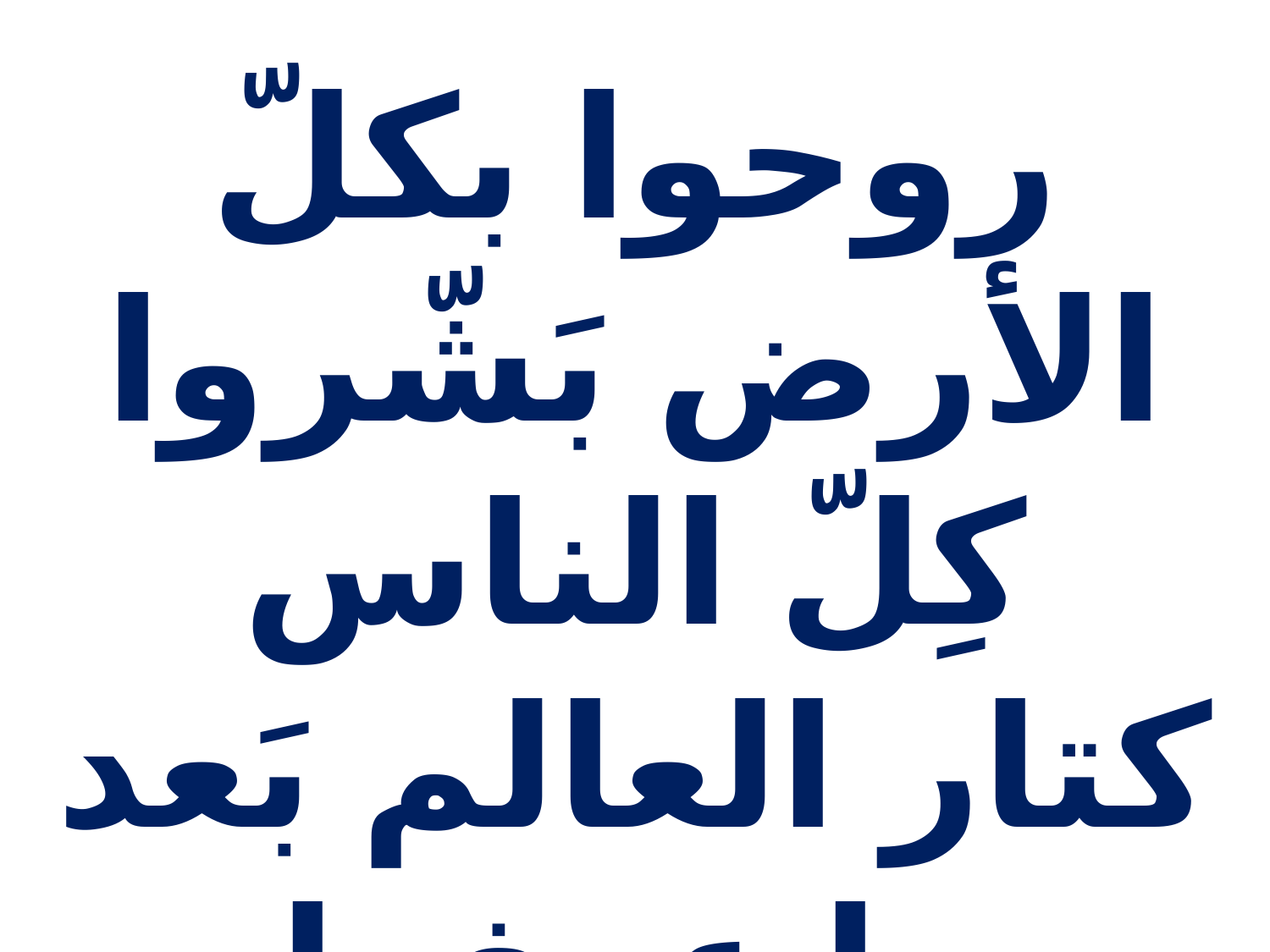

روحوا بكلّ الأرض بَشّروا كِلّ الناس
كتار العالم بَعد
ما عِرفوا الخلاص